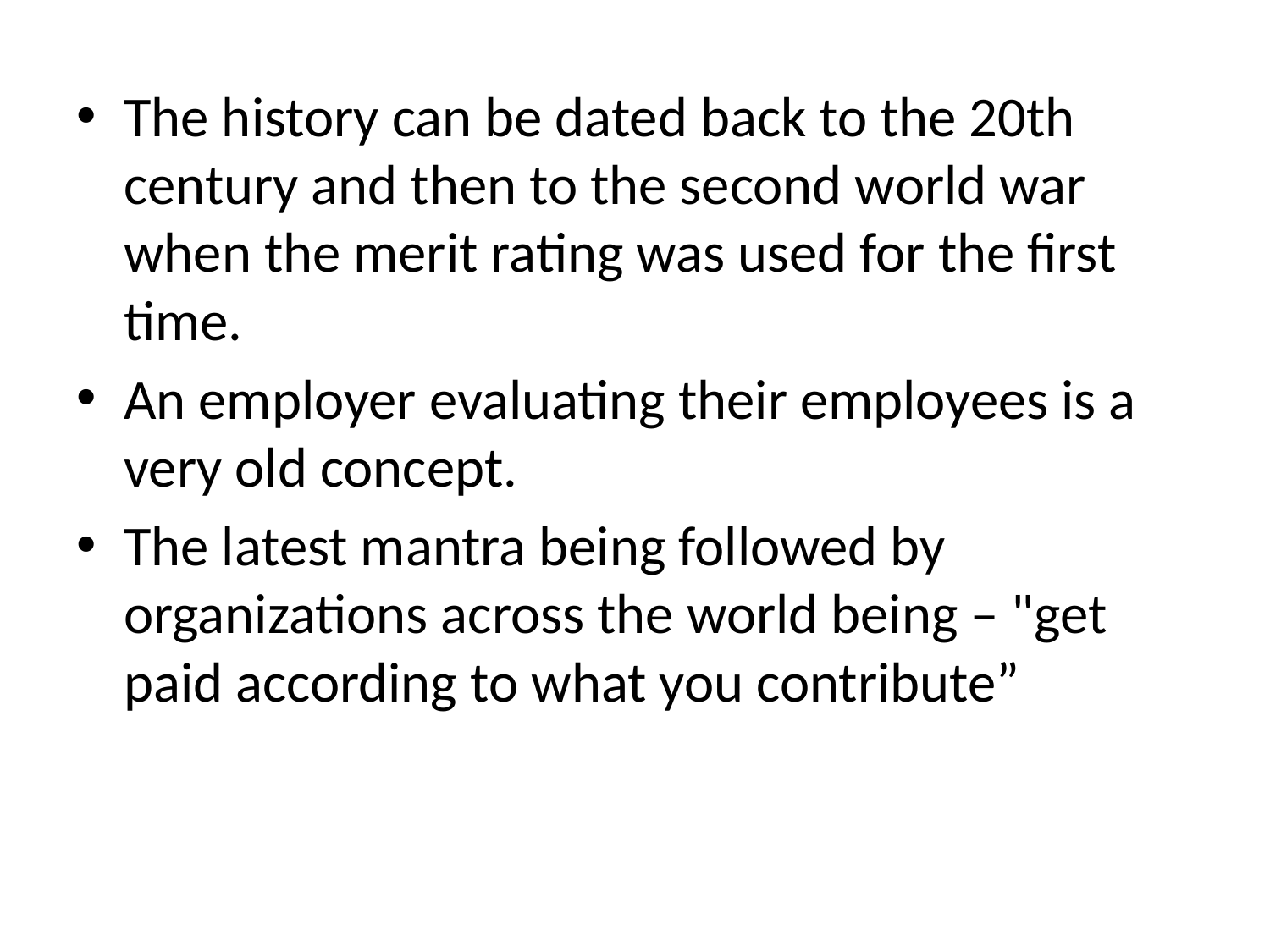

#
The history can be dated back to the 20th century and then to the second world war when the merit rating was used for the first time.
An employer evaluating their employees is a very old concept.
The latest mantra being followed by organizations across the world being – "get paid according to what you contribute”